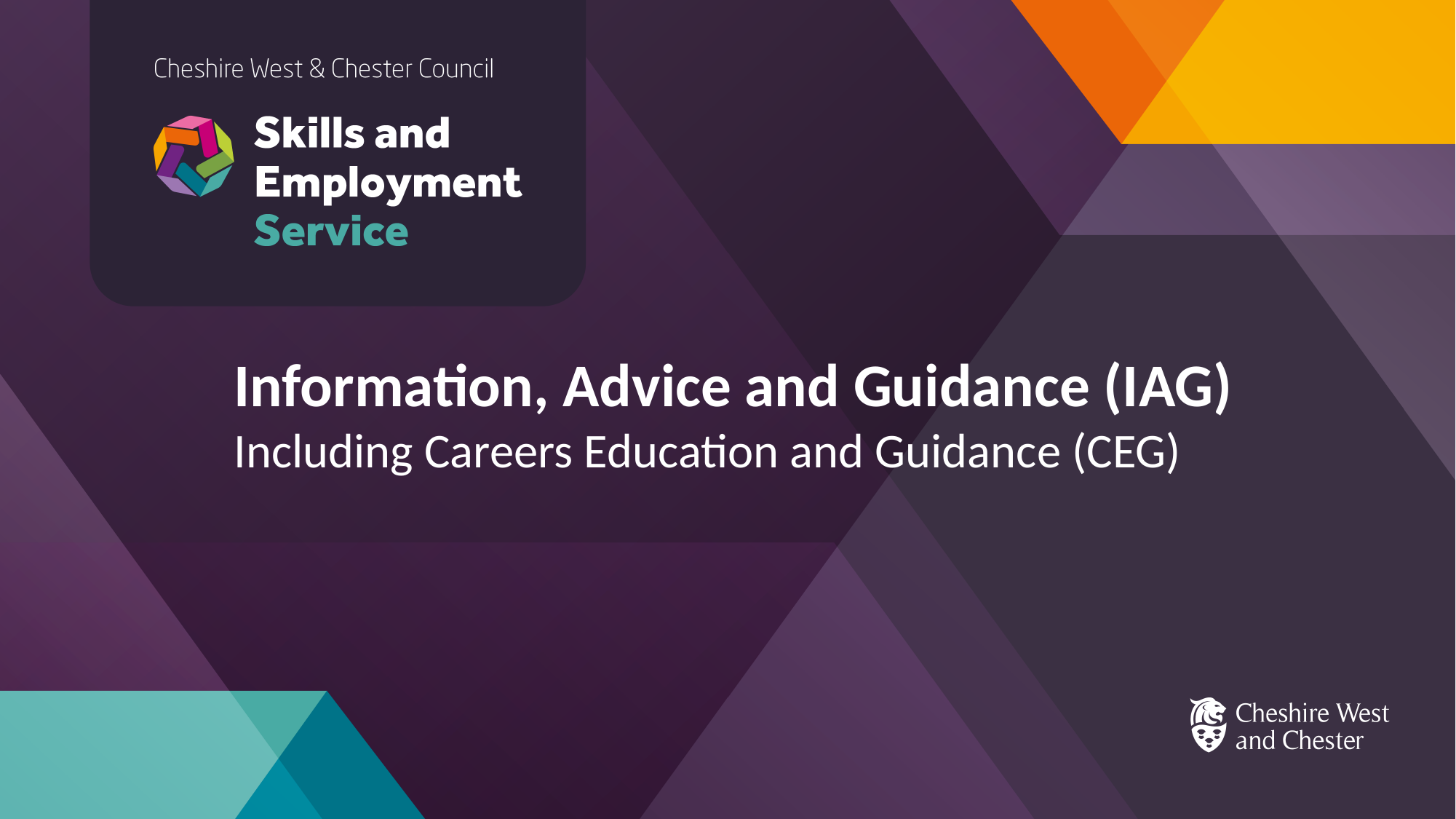

Information, Advice and Guidance (IAG)
Including Careers Education and Guidance (CEG)